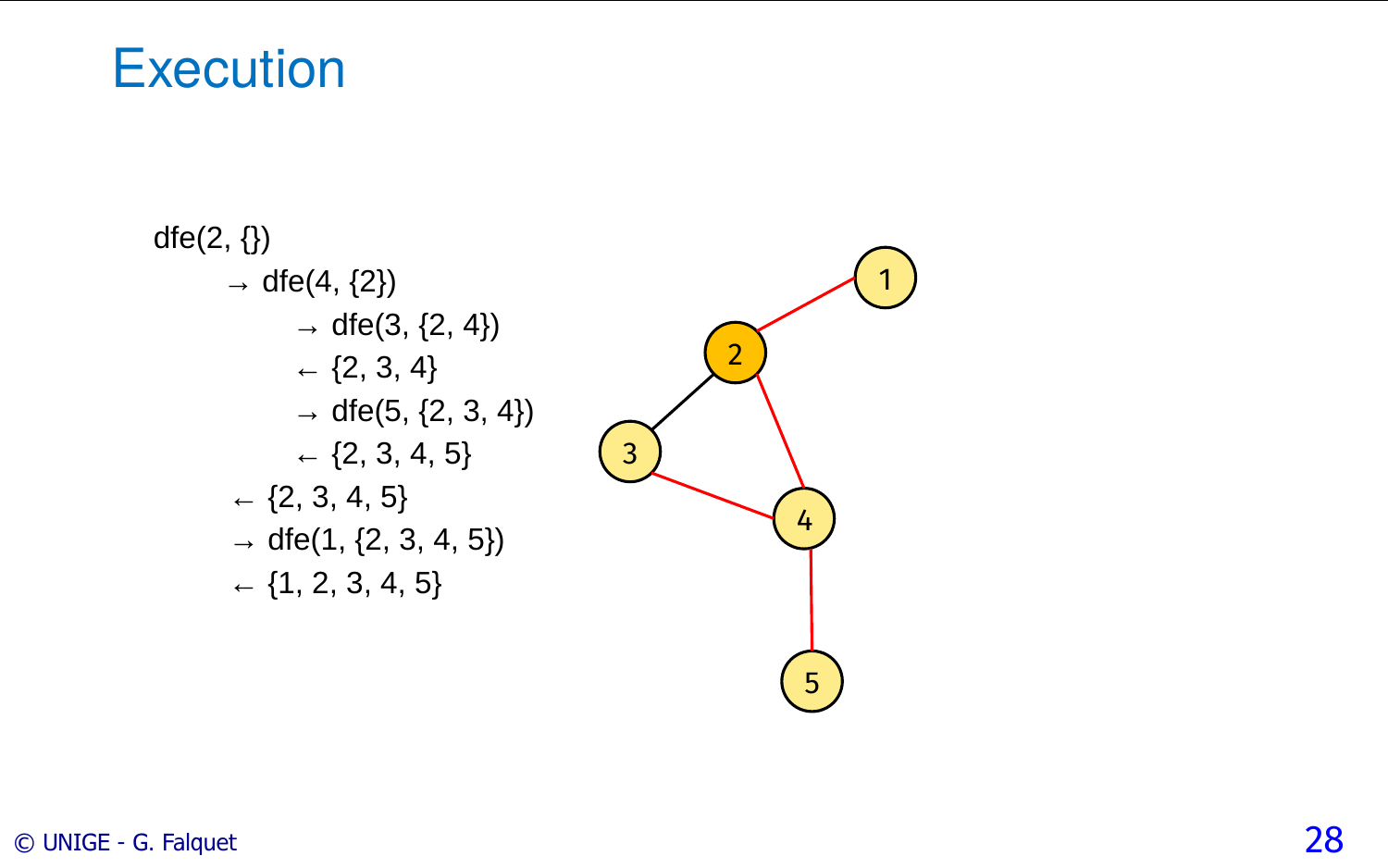

# Execution
dfe(2, {})
→ dfe(4, {2})
→ dfe(3, {2, 4})
← {2, 3, 4}
→ dfe(5, {2, 3, 4})
← {2, 3, 4, 5}
← {2, 3, 4, 5}
→ dfe(1, {2, 3, 4, 5})
← {1, 2, 3, 4, 5}

1
2
3
4
5
28
© UNIGE - G. Falquet